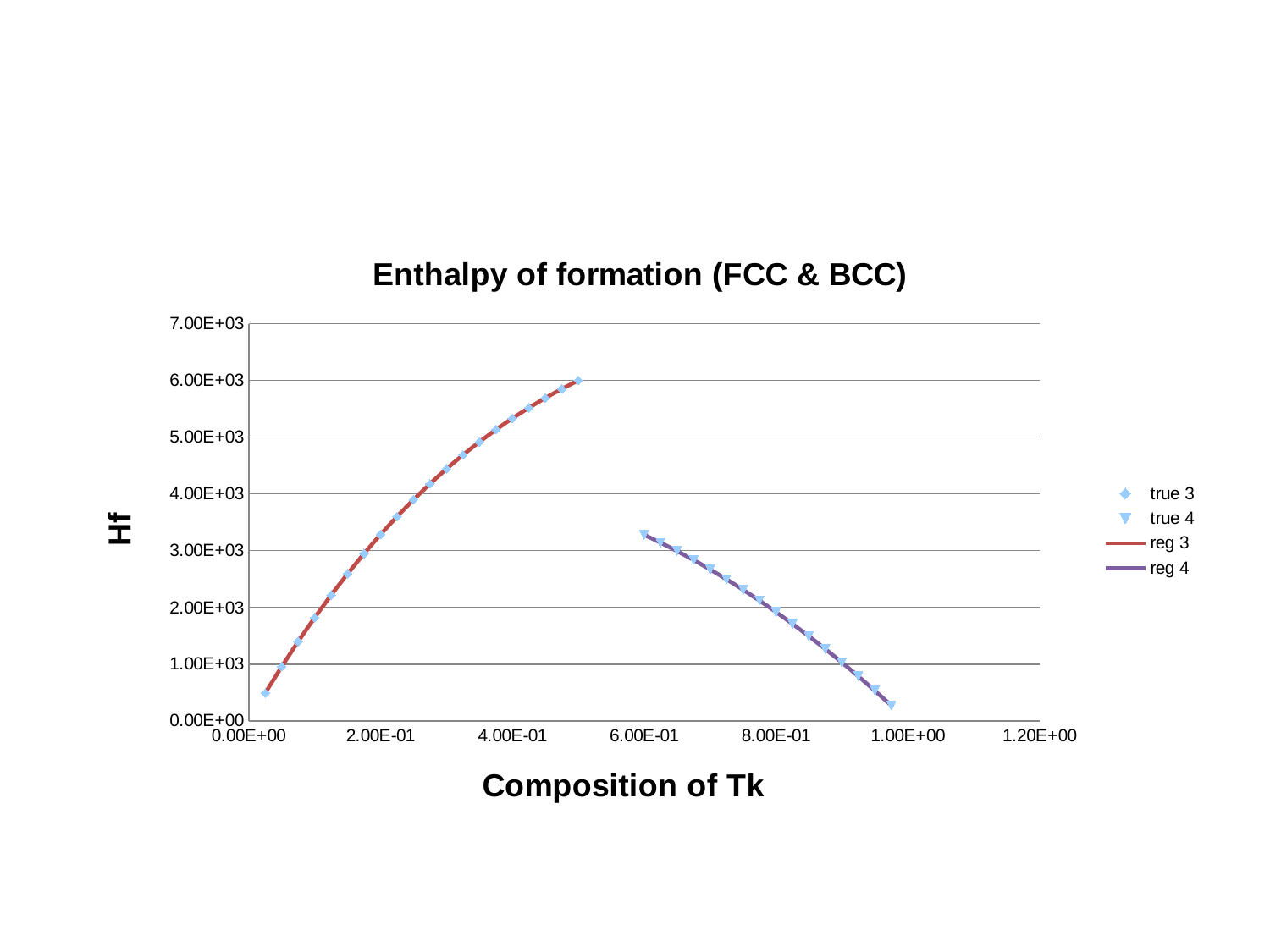

#

### Chart: Enthalpy of formation (FCC & BCC)

| Category |  |  |  |  |
|---|---|---|---|---|